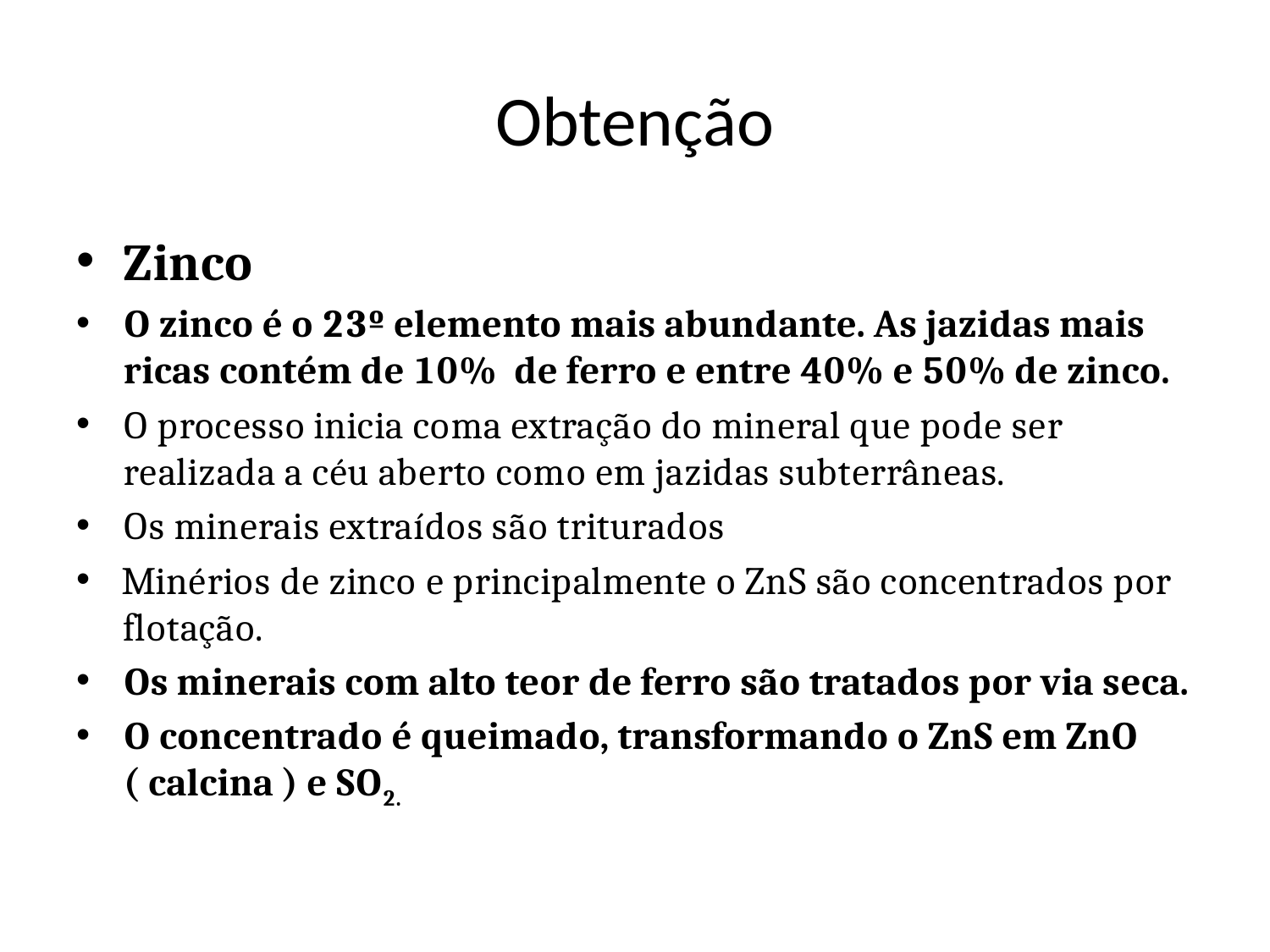

# Obtenção
Zinco
O zinco é o 23º elemento mais abundante. As jazidas mais ricas contém de 10%  de ferro e entre 40% e 50% de zinco.
O processo inicia coma extração do mineral que pode ser realizada a céu aberto como em jazidas subterrâneas.
Os minerais extraídos são triturados
Minérios de zinco e principalmente o ZnS são concentrados por flotação.
Os minerais com alto teor de ferro são tratados por via seca.
O concentrado é queimado, transformando o ZnS em ZnO ( calcina ) e SO2.